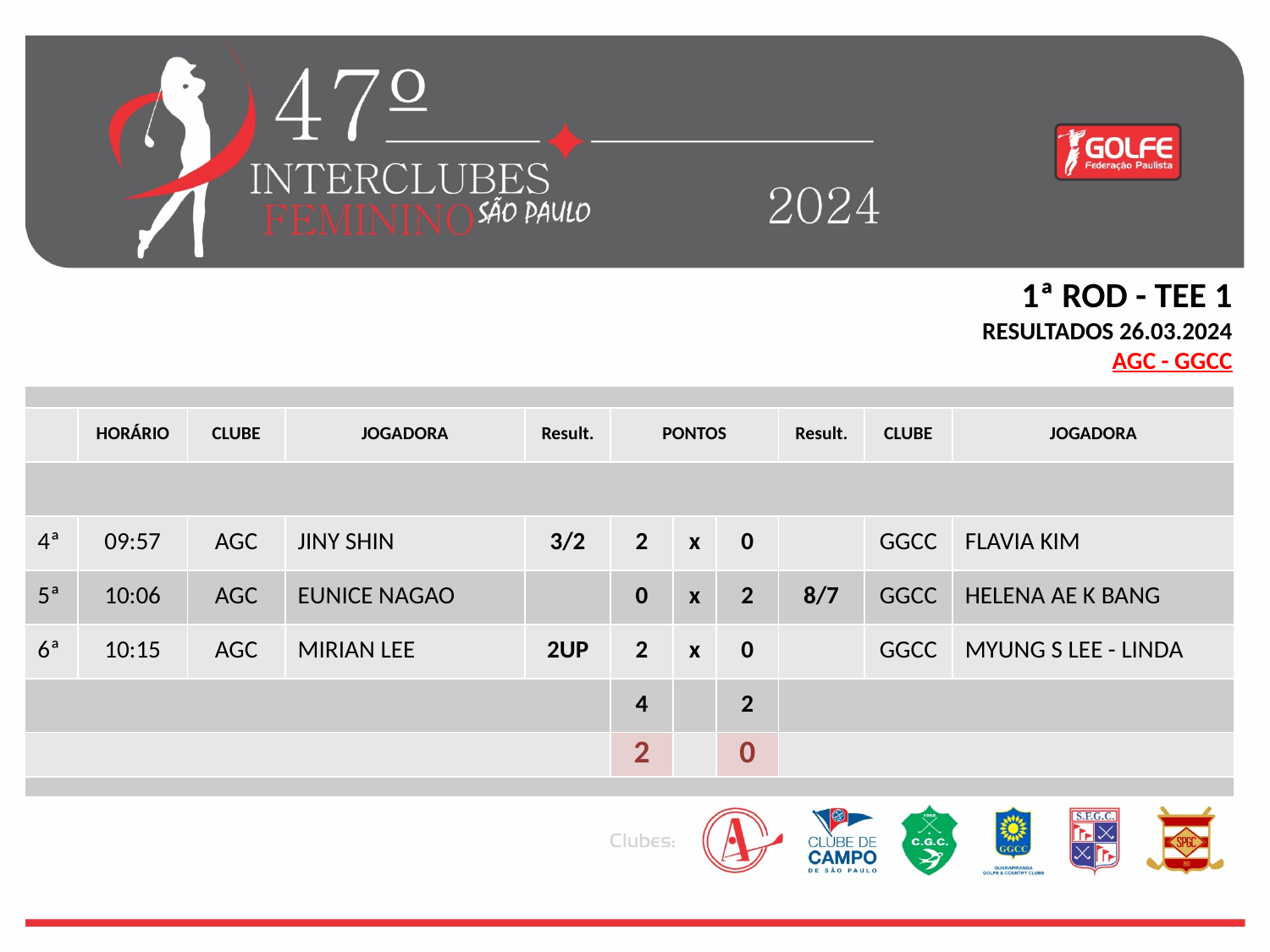

1ª ROD - TEE 1
RESULTADOS 26.03.2024
AGC - GGCC

|  |  |  |  |  |  |  |  |  |  |  |
| --- | --- | --- | --- | --- | --- | --- | --- | --- | --- | --- |
|  | HORÁRIO | CLUBE | JOGADORA | Result. | PONTOS | x | Pts. | Result. | CLUBE | JOGADORA |
|  |  |  |  |  |  |  |  |  |  |  |
| 4ª | 09:57 | AGC | JINY SHIN | 3/2 | 2 | x | 0 |  | GGCC | FLAVIA KIM |
| 5ª | 10:06 | AGC | EUNICE NAGAO |  | 0 | x | 2 | 8/7 | GGCC | HELENA AE K BANG |
| 6ª | 10:15 | AGC | MIRIAN LEE | 2UP | 2 | x | 0 |  | GGCC | MYUNG S LEE - LINDA |
|  |  |  |  |  | 4 |  | 2 |  |  |  |
|  |  |  |  |  | 2 |  | 0 |  |  |  |
|  |  |  |  |  |  |  |  |  |  |  |
16